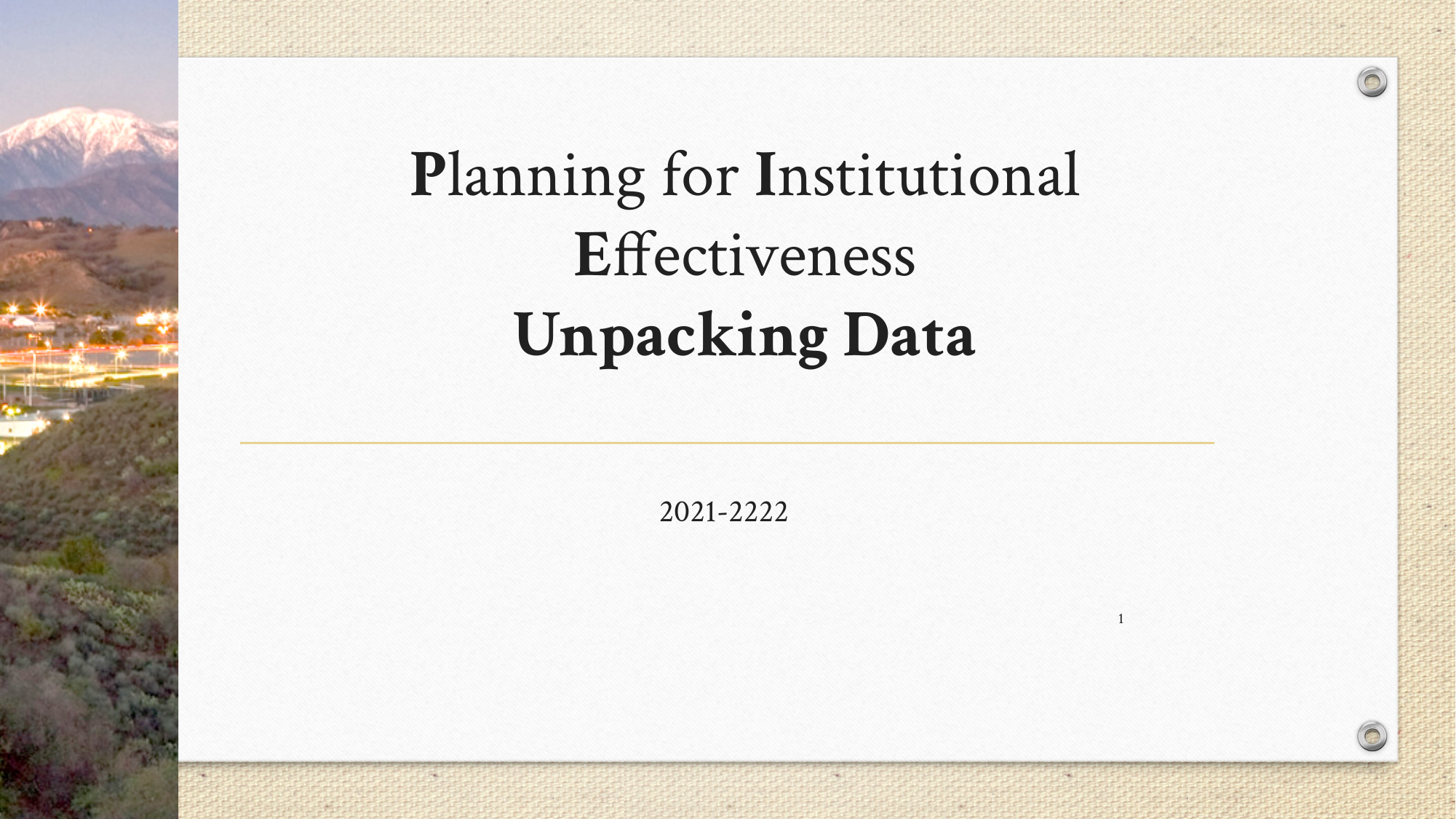

# Planning for Institutional Effectiveness Unpacking Data
2021-2222

1